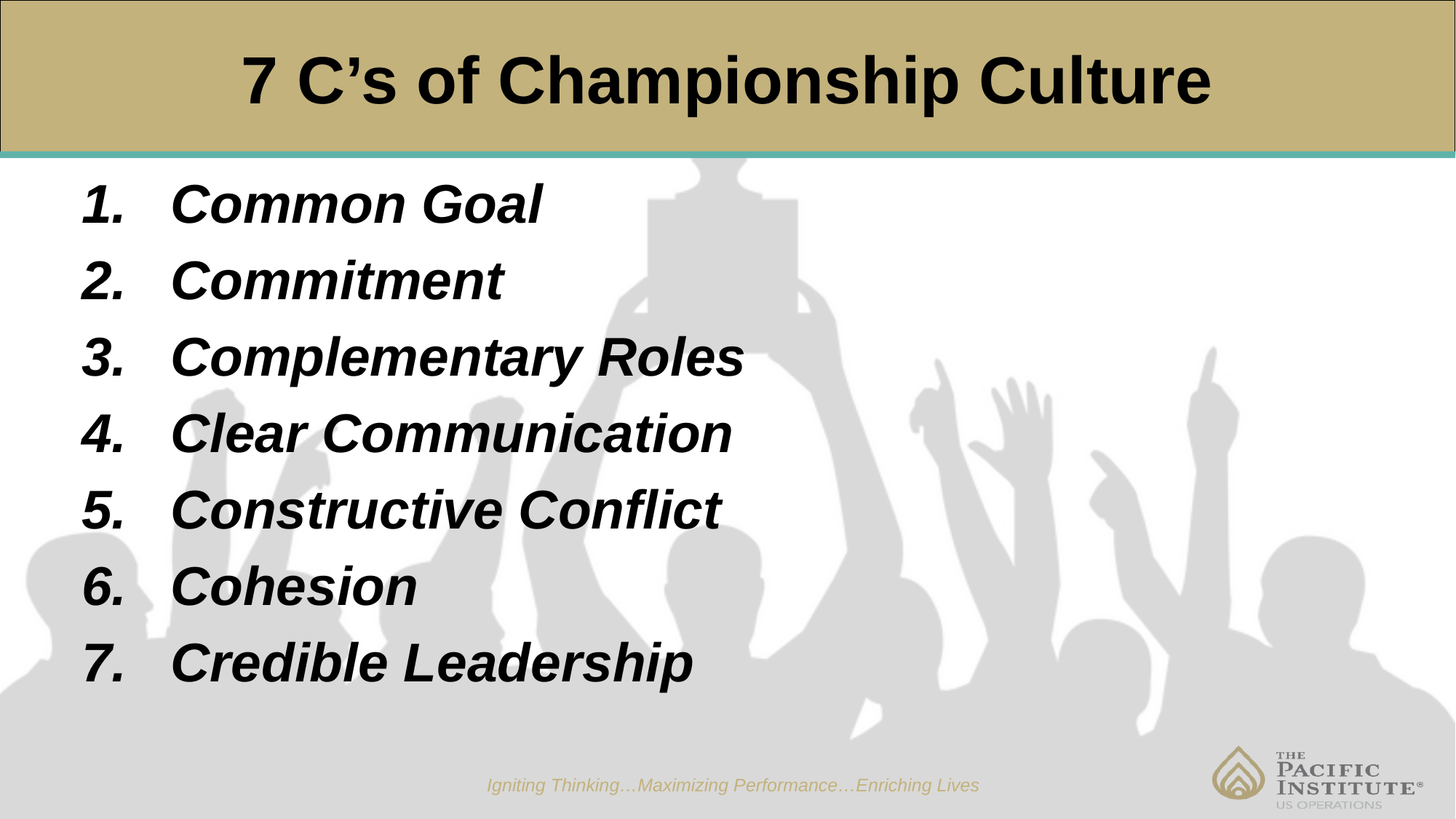

7 C’s of Championship Culture
Common Goal
Commitment
Complementary Roles
Clear Communication
Constructive Conflict
Cohesion
Credible Leadership